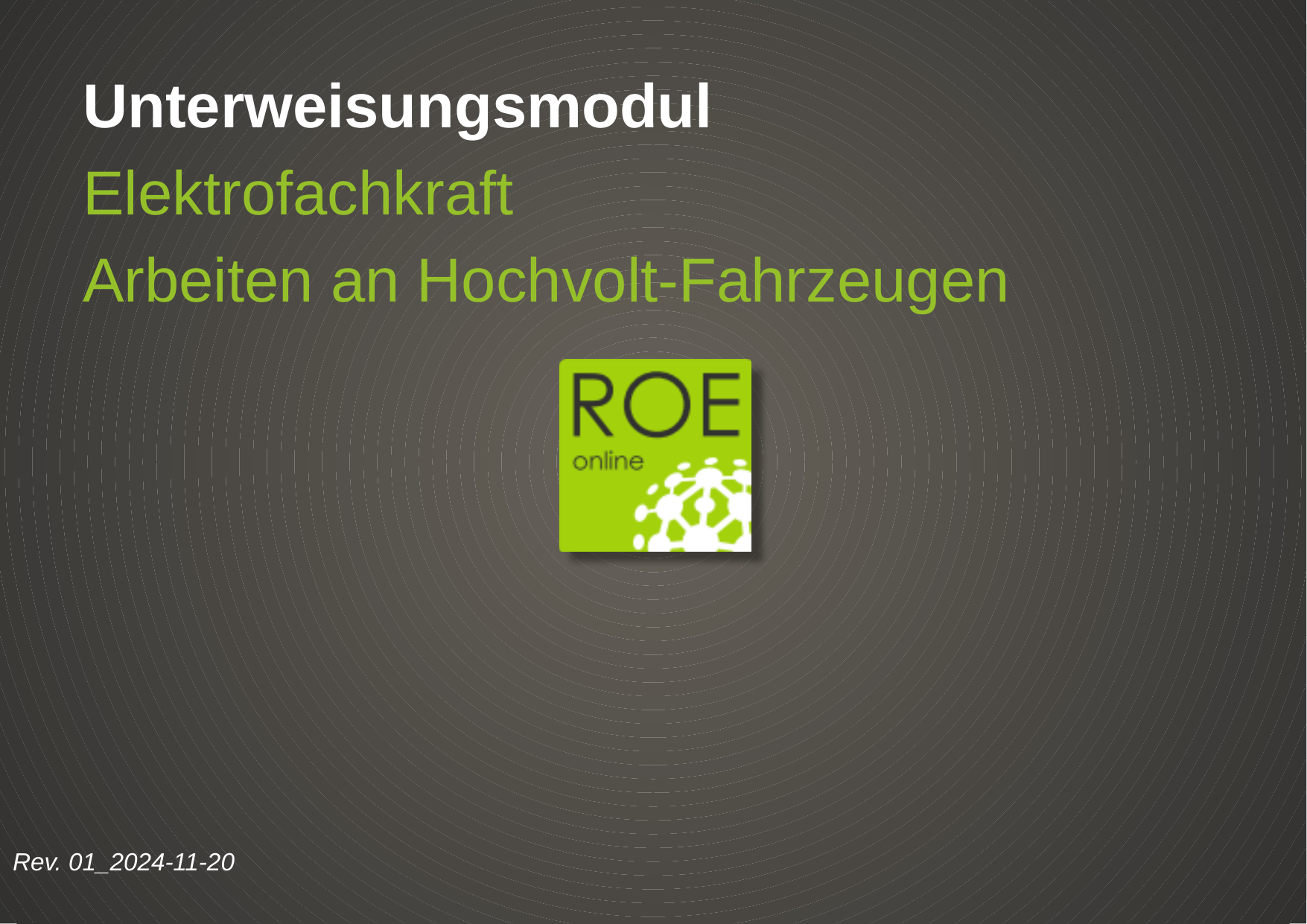

Unterweisungsmodul
Elektrofachkraft
Arbeiten an Hochvolt-Fahrzeugen
Rev. 01_2024-11-20